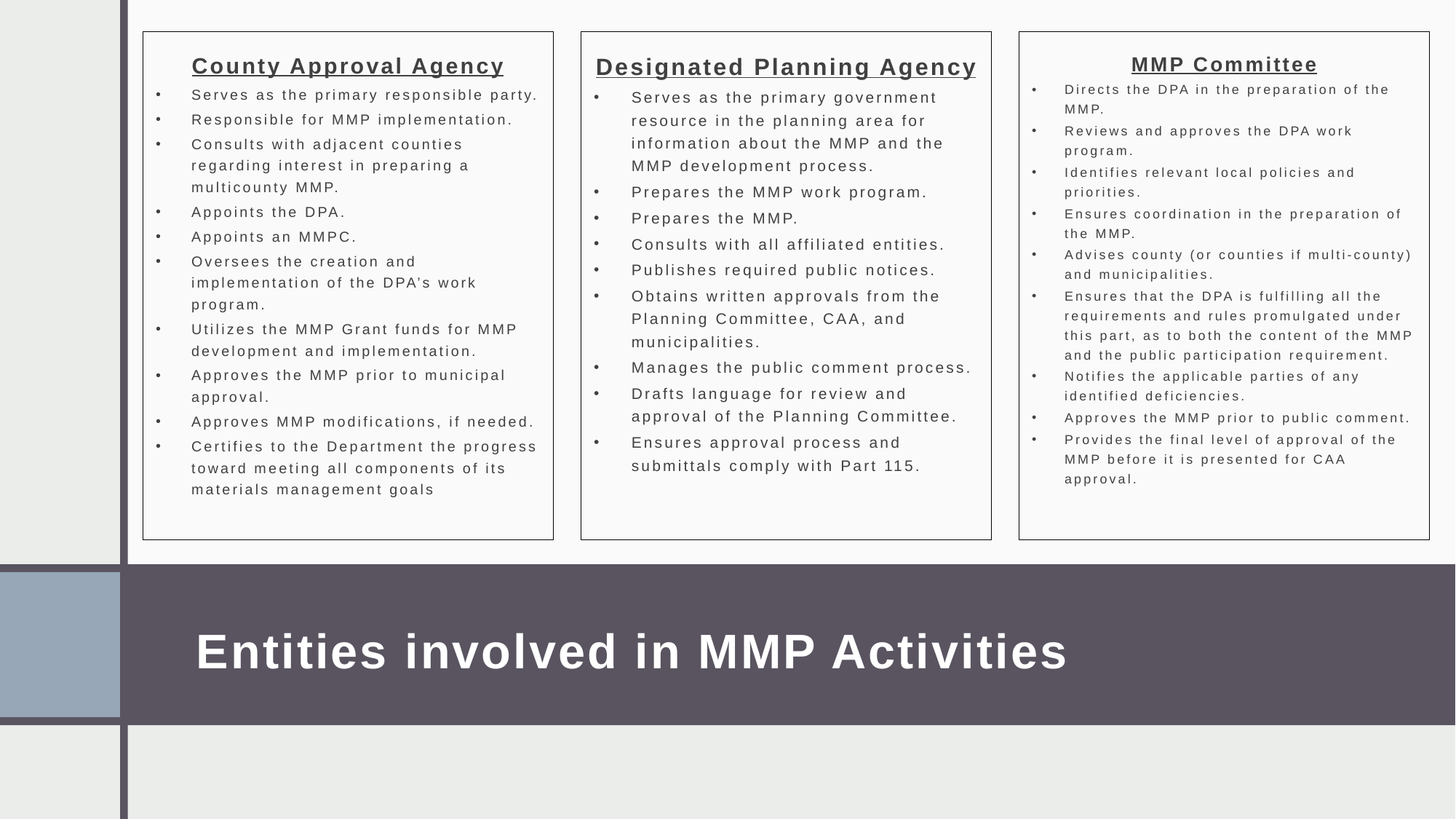

County Approval Agency
Serves as the primary responsible party.
Responsible for MMP implementation.
Consults with adjacent counties regarding interest in preparing a multicounty MMP.
Appoints the DPA.
Appoints an MMPC.
Oversees the creation and implementation of the DPA’s work program.
Utilizes the MMP Grant funds for MMP development and implementation.
Approves the MMP prior to municipal approval.
Approves MMP modifications, if needed.
Certifies to the Department the progress toward meeting all components of its materials management goals
Designated Planning Agency
Serves as the primary government resource in the planning area for information about the MMP and the MMP development process.
Prepares the MMP work program.
Prepares the MMP.
Consults with all affiliated entities.
Publishes required public notices.
Obtains written approvals from the Planning Committee, CAA, and municipalities.
Manages the public comment process.
Drafts language for review and approval of the Planning Committee.
Ensures approval process and submittals comply with Part 115.
MMP Committee
Directs the DPA in the preparation of the MMP.
Reviews and approves the DPA work program.
Identifies relevant local policies and priorities.
Ensures coordination in the preparation of the MMP.
Advises county (or counties if multi-county) and municipalities.
Ensures that the DPA is fulfilling all the requirements and rules promulgated under this part, as to both the content of the MMP and the public participation requirement.
Notifies the applicable parties of any identified deficiencies.
Approves the MMP prior to public comment.
Provides the final level of approval of the MMP before it is presented for CAA approval.
# Entities involved in MMP Activities